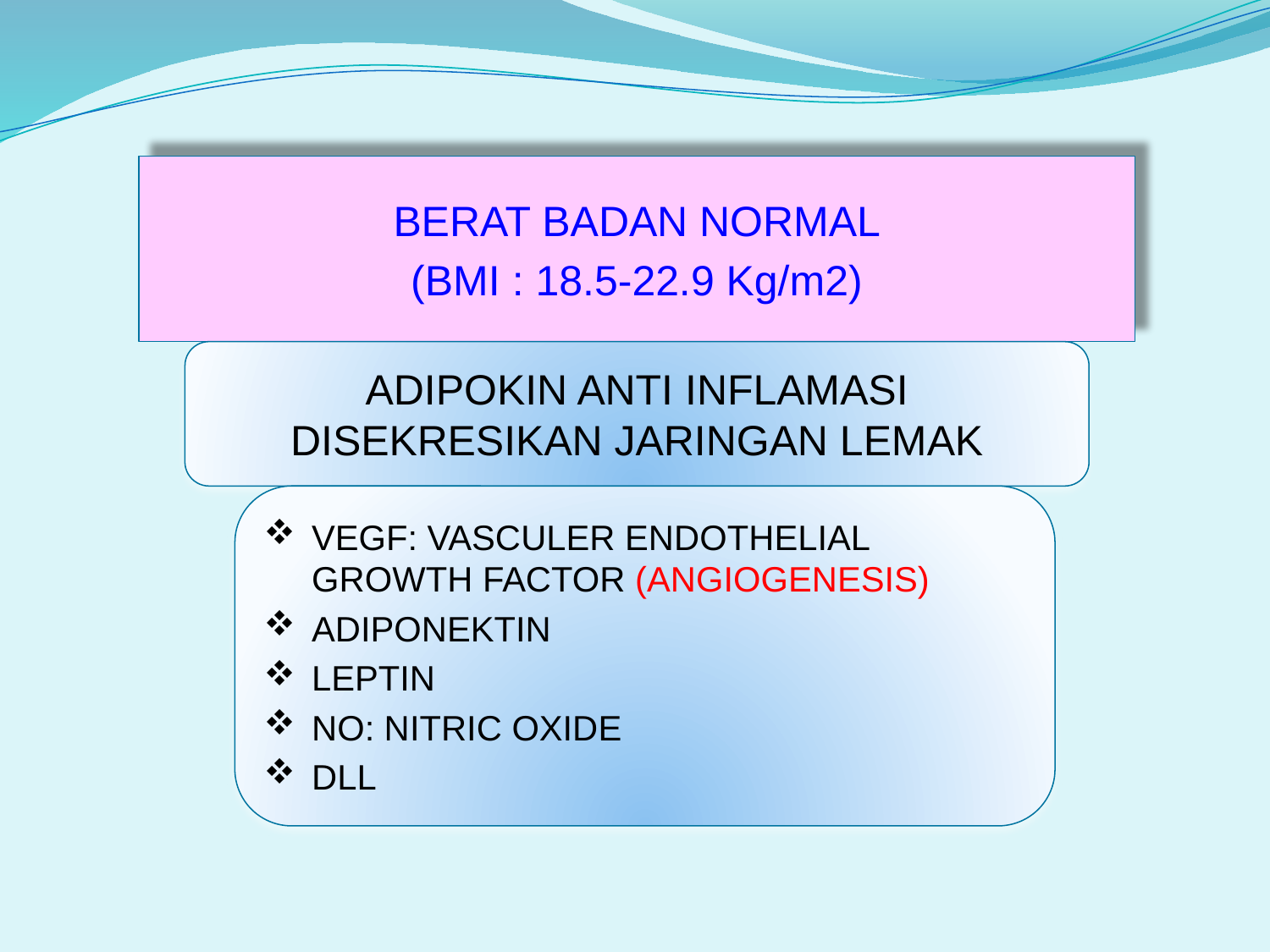

BERAT BADAN NORMAL
(BMI : 18.5-22.9 Kg/m2)
ADIPOKIN ANTI INFLAMASI DISEKRESIKAN JARINGAN LEMAK
VEGF: VASCULER ENDOTHELIAL GROWTH FACTOR (ANGIOGENESIS)
ADIPONEKTIN
LEPTIN
NO: NITRIC OXIDE
DLL